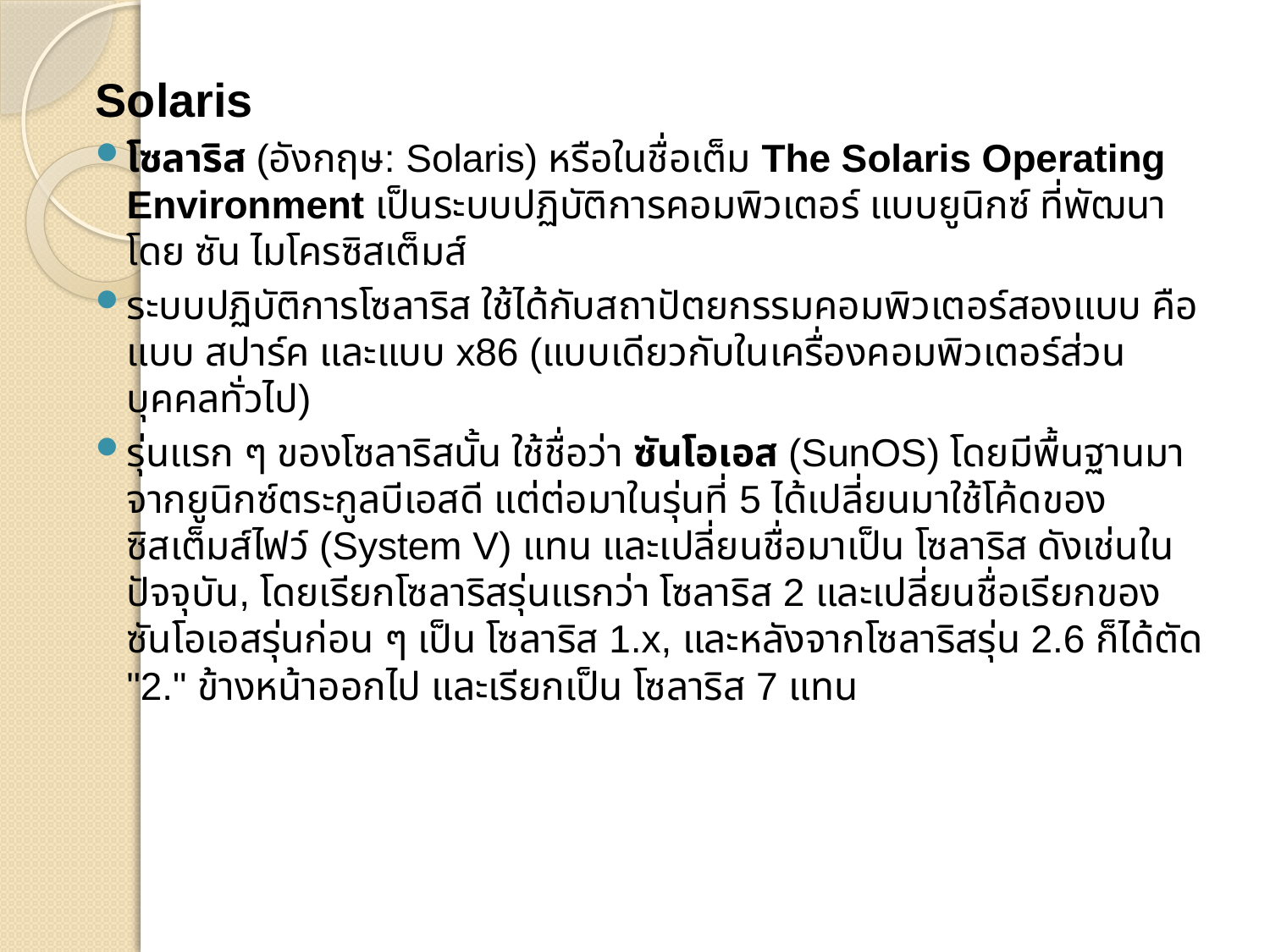

Solaris
โซลาริส (อังกฤษ: Solaris) หรือในชื่อเต็ม The Solaris Operating Environment เป็นระบบปฏิบัติการคอมพิวเตอร์ แบบยูนิกซ์ ที่พัฒนาโดย ซัน ไมโครซิสเต็มส์
ระบบปฏิบัติการโซลาริส ใช้ได้กับสถาปัตยกรรมคอมพิวเตอร์สองแบบ คือ แบบ สปาร์ค และแบบ x86 (แบบเดียวกับในเครื่องคอมพิวเตอร์ส่วนบุคคลทั่วไป)
รุ่นแรก ๆ ของโซลาริสนั้น ใช้ชื่อว่า ซันโอเอส (SunOS) โดยมีพื้นฐานมาจากยูนิกซ์ตระกูลบีเอสดี แต่ต่อมาในรุ่นที่ 5 ได้เปลี่ยนมาใช้โค้ดของ ซิสเต็มส์ไฟว์ (System V) แทน และเปลี่ยนชื่อมาเป็น โซลาริส ดังเช่นในปัจจุบัน, โดยเรียกโซลาริสรุ่นแรกว่า โซลาริส 2 และเปลี่ยนชื่อเรียกของซันโอเอสรุ่นก่อน ๆ เป็น โซลาริส 1.x, และหลังจากโซลาริสรุ่น 2.6 ก็ได้ตัด "2." ข้างหน้าออกไป และเรียกเป็น โซลาริส 7 แทน